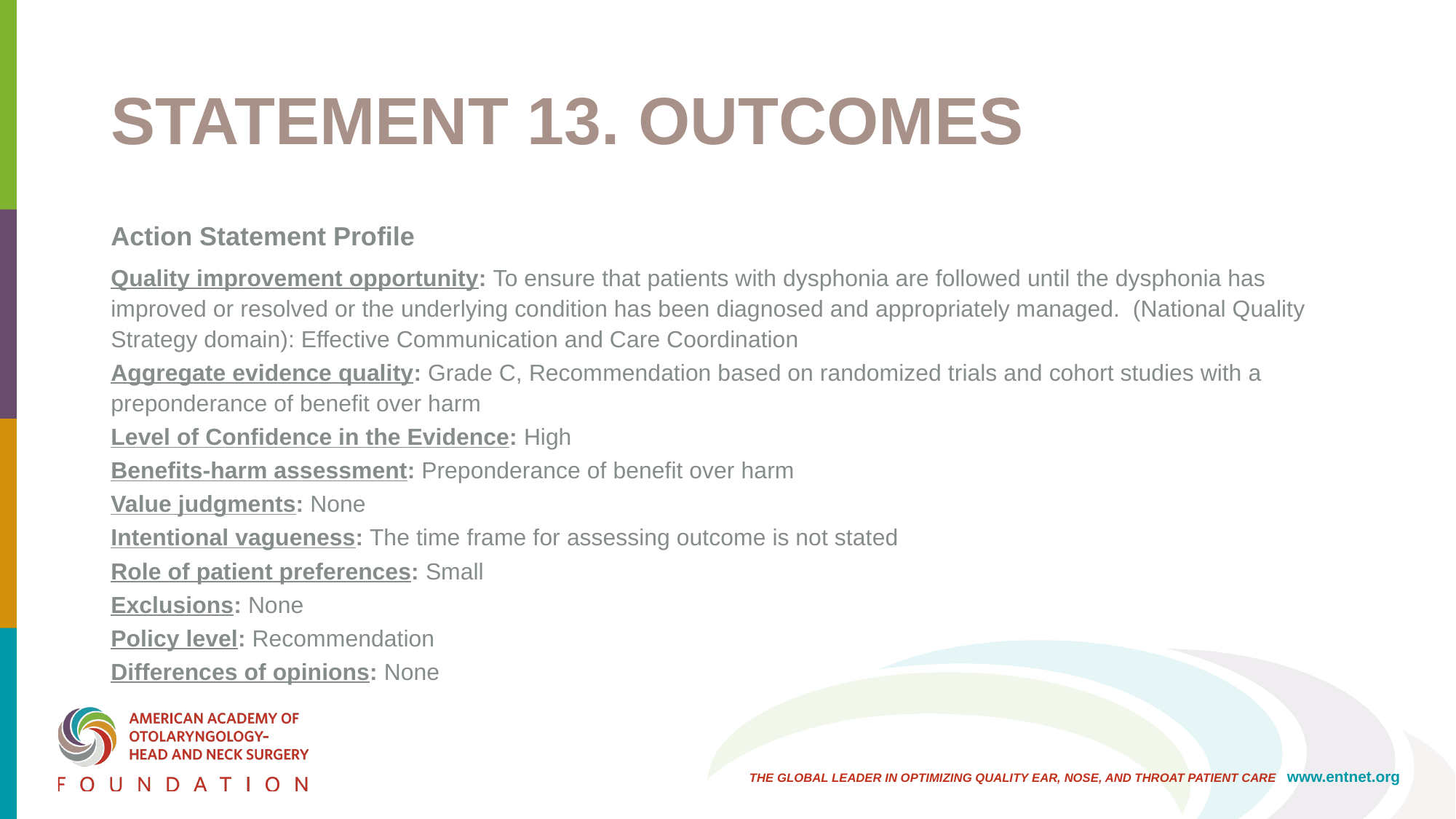

# STATEMENT 13. OUTCOMES
Action Statement Profile
Quality improvement opportunity: To ensure that patients with dysphonia are followed until the dysphonia has improved or resolved or the underlying condition has been diagnosed and appropriately managed.  (National Quality Strategy domain): Effective Communication and Care Coordination
Aggregate evidence quality: Grade C, Recommendation based on randomized trials and cohort studies with a preponderance of benefit over harm
Level of Confidence in the Evidence: High
Benefits-harm assessment: Preponderance of benefit over harm
Value judgments: None
Intentional vagueness: The time frame for assessing outcome is not stated
Role of patient preferences: Small
Exclusions: None
Policy level: Recommendation
Differences of opinions: None